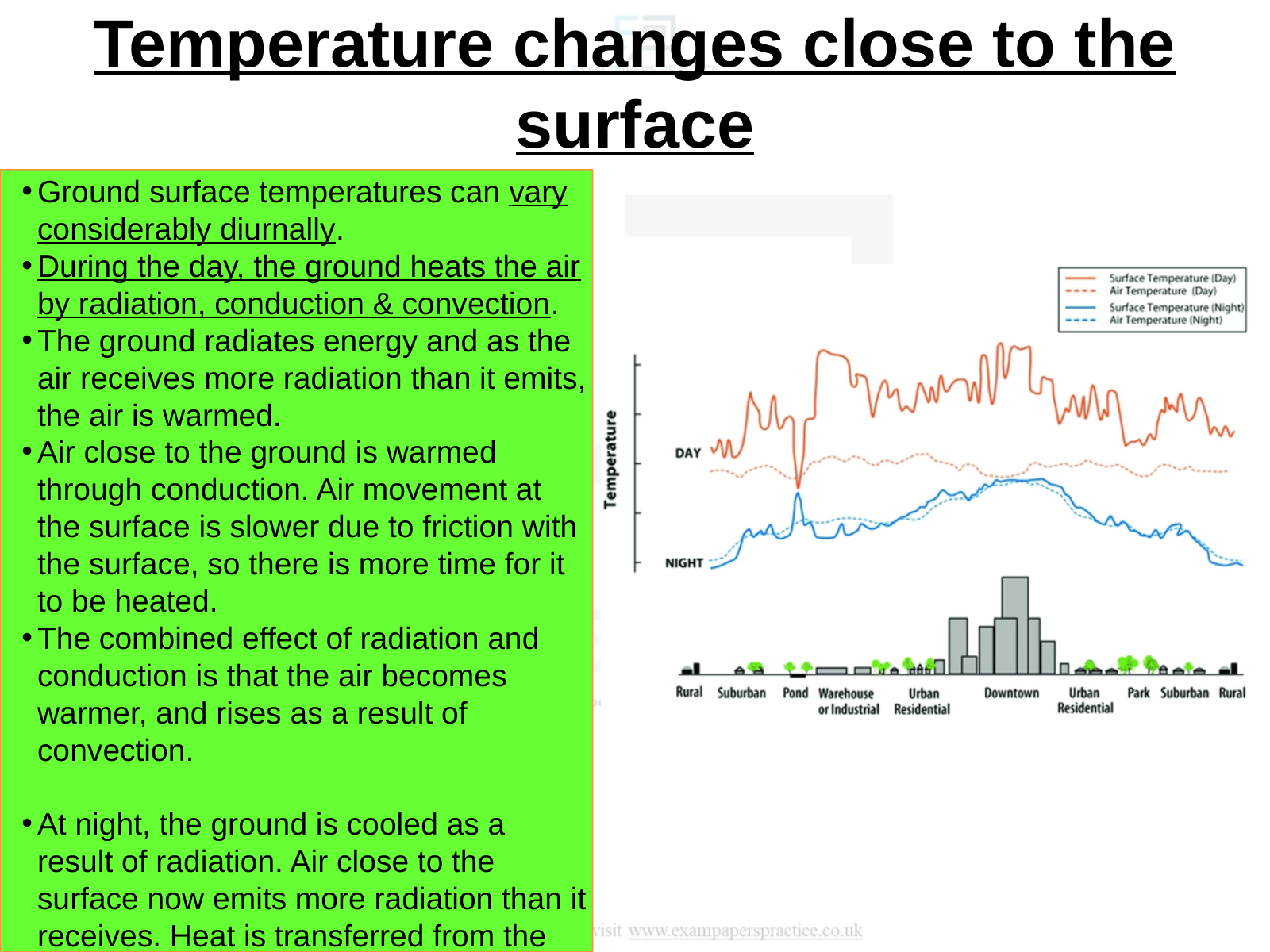

Temperature changes close to the surface

Ground surface temperatures can vary considerably diurnally.
During the day, the ground heats the air by radiation, conduction & convection.
The ground radiates energy and as the air receives more radiation than it emits, the air is warmed.
Air close to the ground is warmed through conduction. Air movement at the surface is slower due to friction with the surface, so there is more time for it to be heated.
The combined effect of radiation and conduction is that the air becomes warmer, and rises as a result of convection.

At night, the ground is cooled as a result of radiation. Air close to the surface now emits more radiation than it receives. Heat is transferred from the air to the ground.